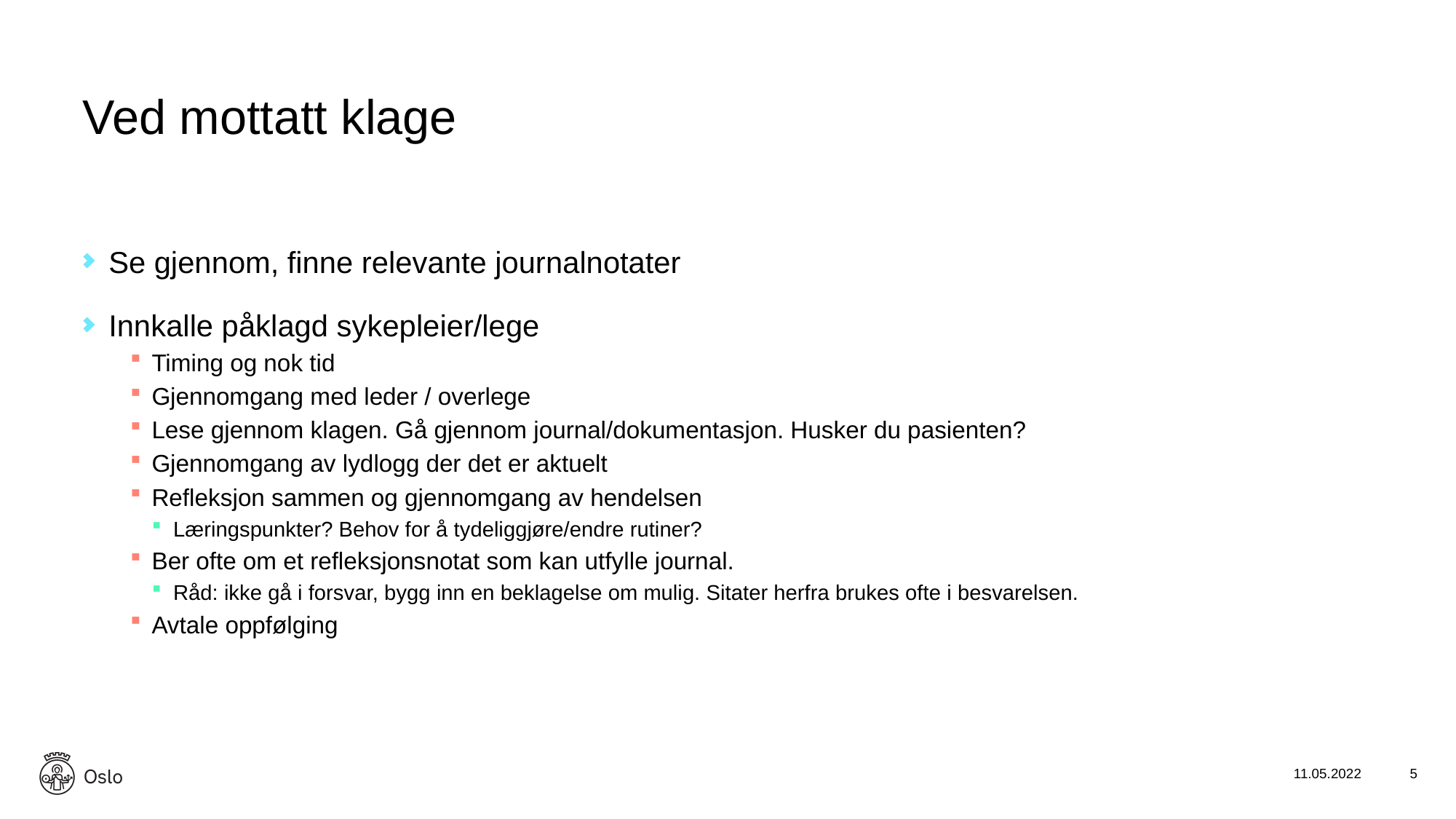

# Ved mottatt klage
Se gjennom, finne relevante journalnotater
Innkalle påklagd sykepleier/lege
Timing og nok tid
Gjennomgang med leder / overlege
Lese gjennom klagen. Gå gjennom journal/dokumentasjon. Husker du pasienten?
Gjennomgang av lydlogg der det er aktuelt
Refleksjon sammen og gjennomgang av hendelsen
Læringspunkter? Behov for å tydeliggjøre/endre rutiner?
Ber ofte om et refleksjonsnotat som kan utfylle journal.
Råd: ikke gå i forsvar, bygg inn en beklagelse om mulig. Sitater herfra brukes ofte i besvarelsen.
Avtale oppfølging

11.05.2022
5